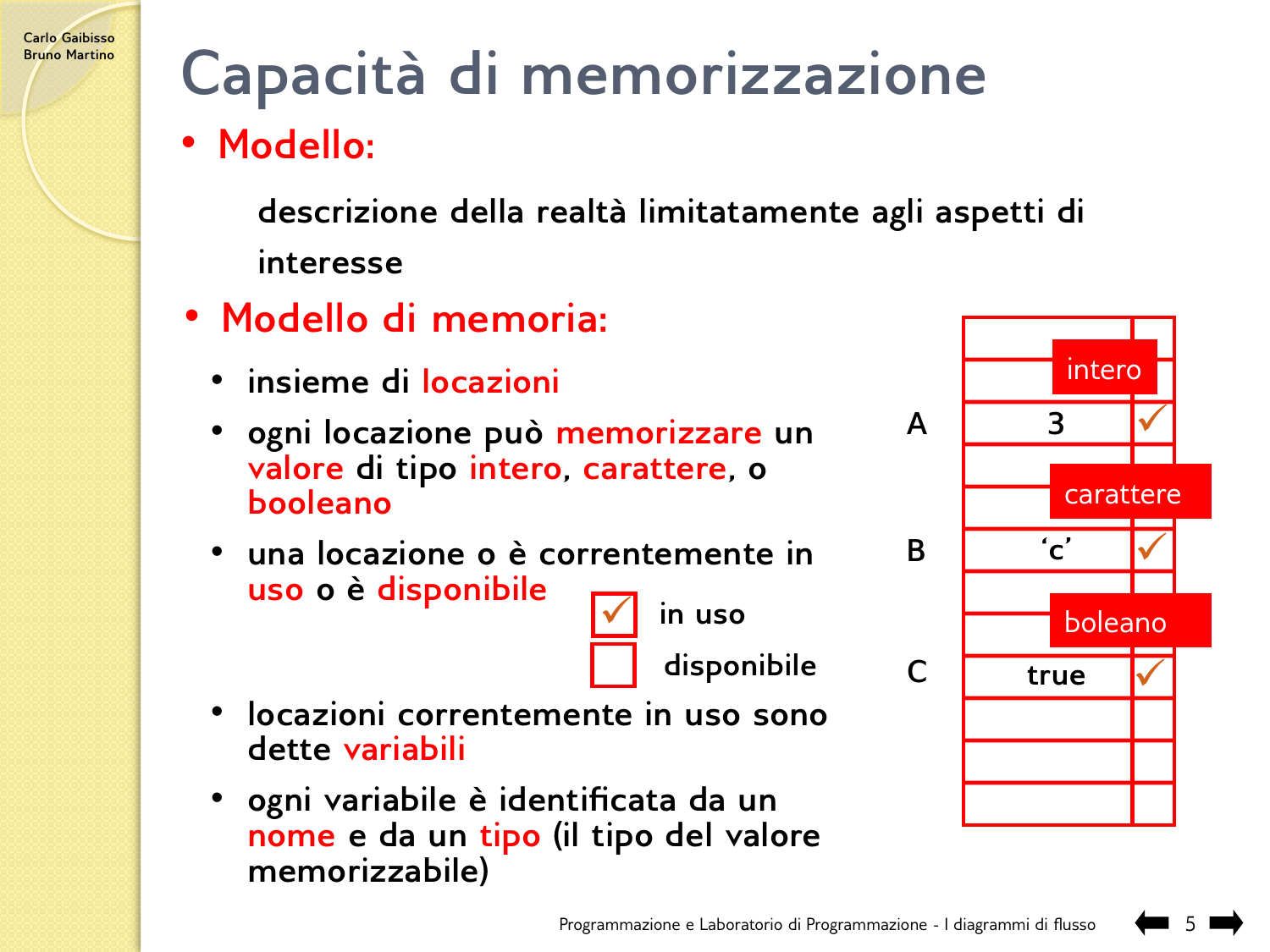

# Capacità di memorizzazione
Modello:
	descrizione della realtà limitatamente agli aspetti di interesse
Modello di memoria:

intero
carattere
boleano
insieme di locazioni

A
B
C
3
‘c’
true
ogni locazione può memorizzare un valore di tipo intero, carattere, o booleano
una locazione o è correntemente in uso o è disponibile
in uso

disponibile

locazioni correntemente in uso sono dette variabili
ogni variabile è identificata da un nome e da un tipo (il tipo del valore memorizzabile)
Programmazione e Laboratorio di Programmazione - I diagrammi di flusso
5